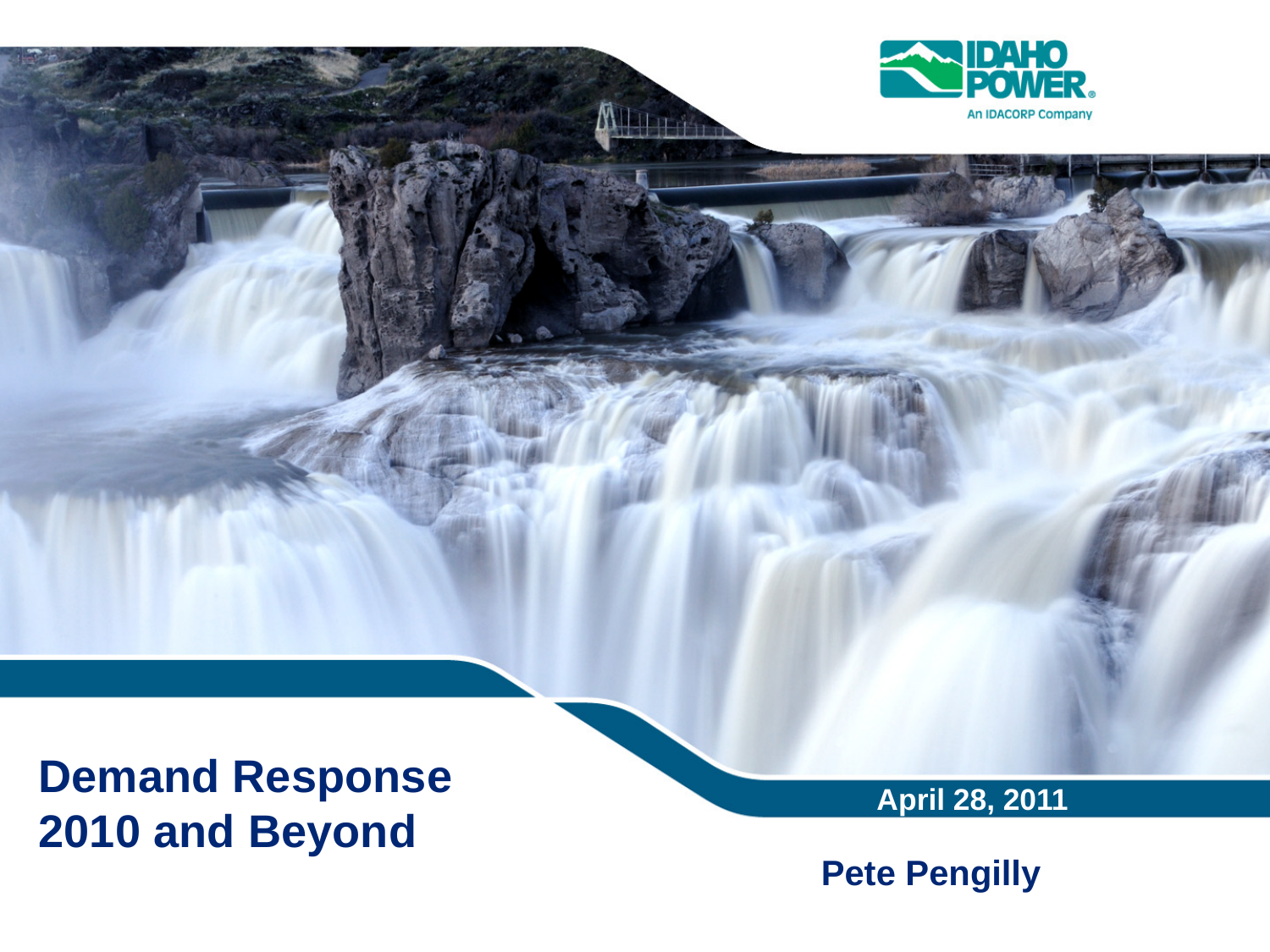

# Demand Response 2010 and Beyond
April 28, 2011
Pete Pengilly